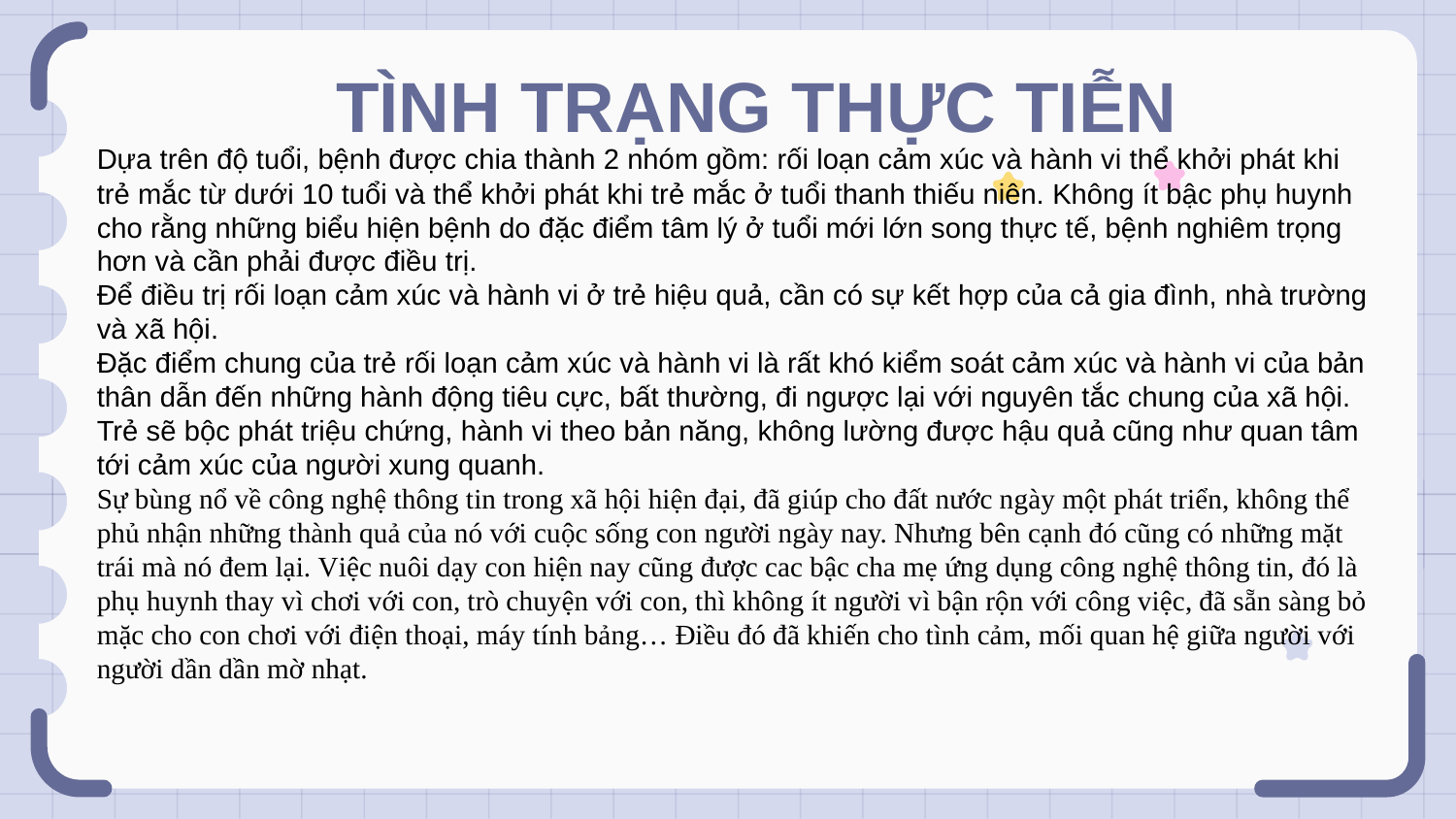

# TÌNH TRẠNG THỰC TIỄN
Dựa trên độ tuổi, bệnh được chia thành 2 nhóm gồm: rối loạn cảm xúc và hành vi thể khởi phát khi trẻ mắc từ dưới 10 tuổi và thể khởi phát khi trẻ mắc ở tuổi thanh thiếu niên. Không ít bậc phụ huynh cho rằng những biểu hiện bệnh do đặc điểm tâm lý ở tuổi mới lớn song thực tế, bệnh nghiêm trọng hơn và cần phải được điều trị.
Để điều trị rối loạn cảm xúc và hành vi ở trẻ hiệu quả, cần có sự kết hợp của cả gia đình, nhà trường và xã hội.
Đặc điểm chung của trẻ rối loạn cảm xúc và hành vi là rất khó kiểm soát cảm xúc và hành vi của bản thân dẫn đến những hành động tiêu cực, bất thường, đi ngược lại với nguyên tắc chung của xã hội. Trẻ sẽ bộc phát triệu chứng, hành vi theo bản năng, không lường được hậu quả cũng như quan tâm tới cảm xúc của người xung quanh.
Sự bùng nổ về công nghệ thông tin trong xã hội hiện đại, đã giúp cho đất nước ngày một phát triển, không thể phủ nhận những thành quả của nó với cuộc sống con người ngày nay. Nhưng bên cạnh đó cũng có những mặt trái mà nó đem lại. Việc nuôi dạy con hiện nay cũng được cac bậc cha mẹ ứng dụng công nghệ thông tin, đó là phụ huynh thay vì chơi với con, trò chuyện với con, thì không ít người vì bận rộn với công việc, đã sẵn sàng bỏ mặc cho con chơi với điện thoại, máy tính bảng… Điều đó đã khiến cho tình cảm, mối quan hệ giữa người với người dần dần mờ nhạt.